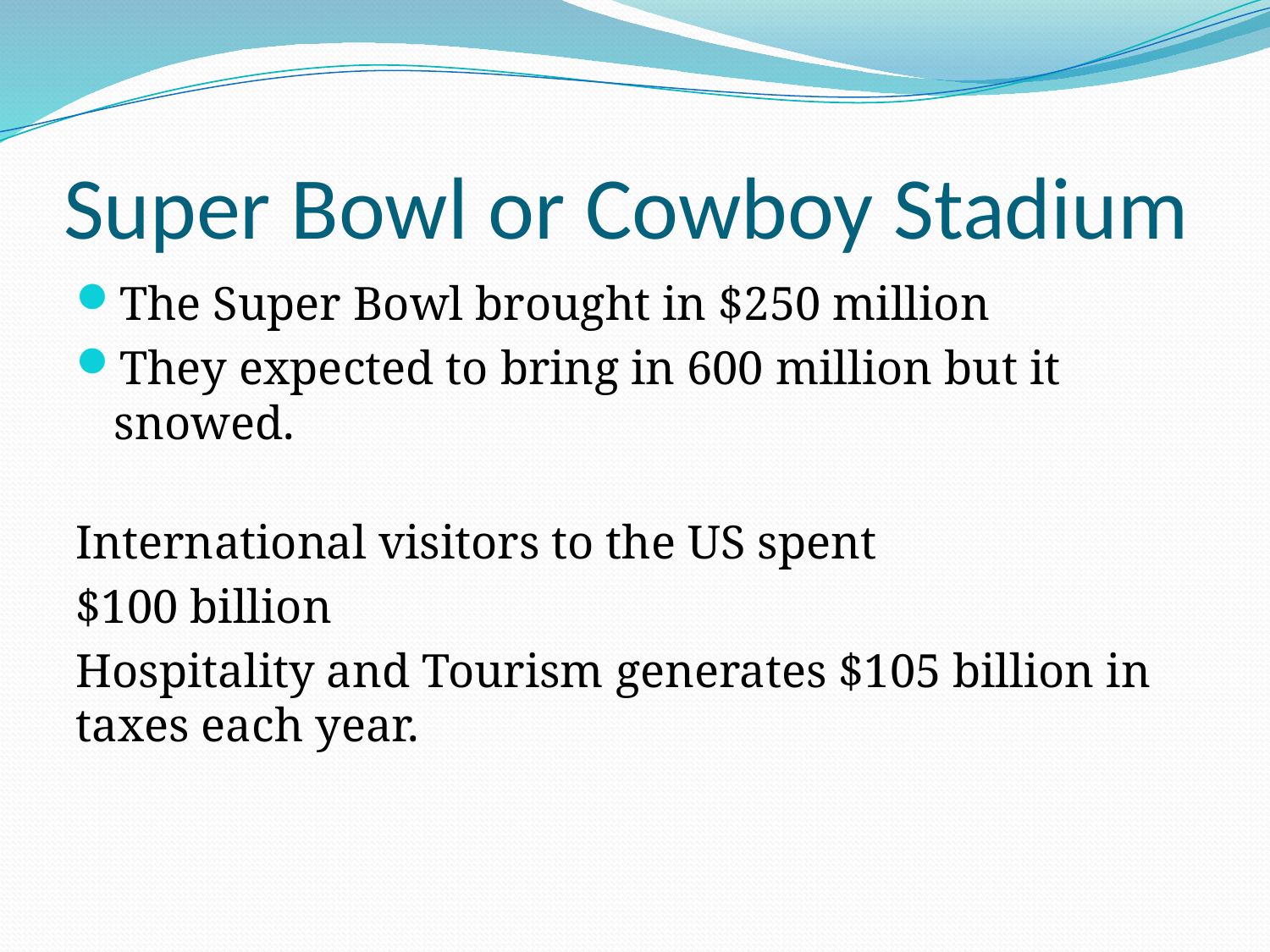

# Super Bowl or Cowboy Stadium
The Super Bowl brought in $250 million
They expected to bring in 600 million but it snowed.
International visitors to the US spent
$100 billion
Hospitality and Tourism generates $105 billion in taxes each year.